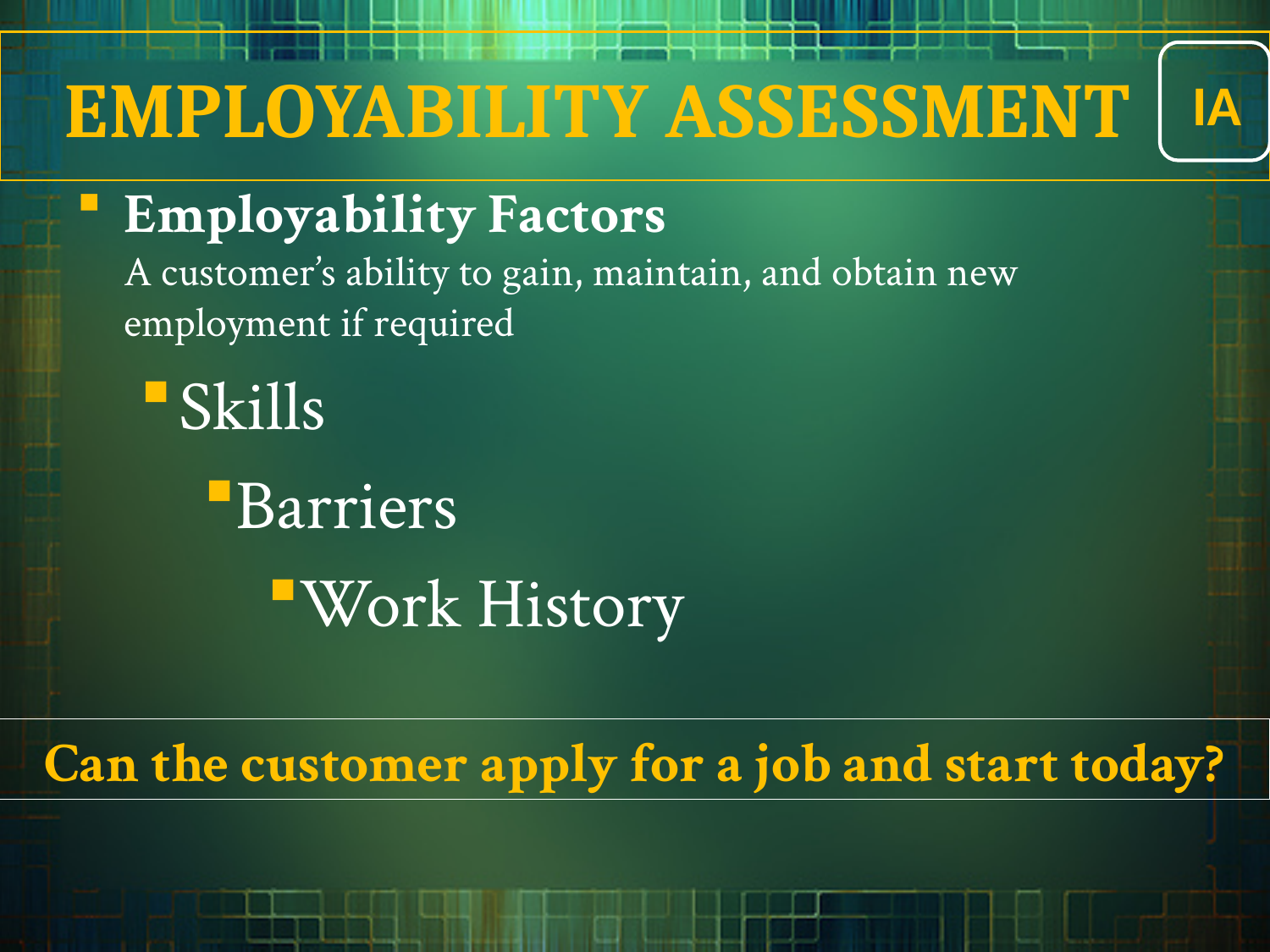

IA
# Employability Assessment

Employability Factors
	A customer’s ability to gain, maintain, and obtain new employment if required
Skills
Barriers
Work History

Can the customer apply for a job and start today?